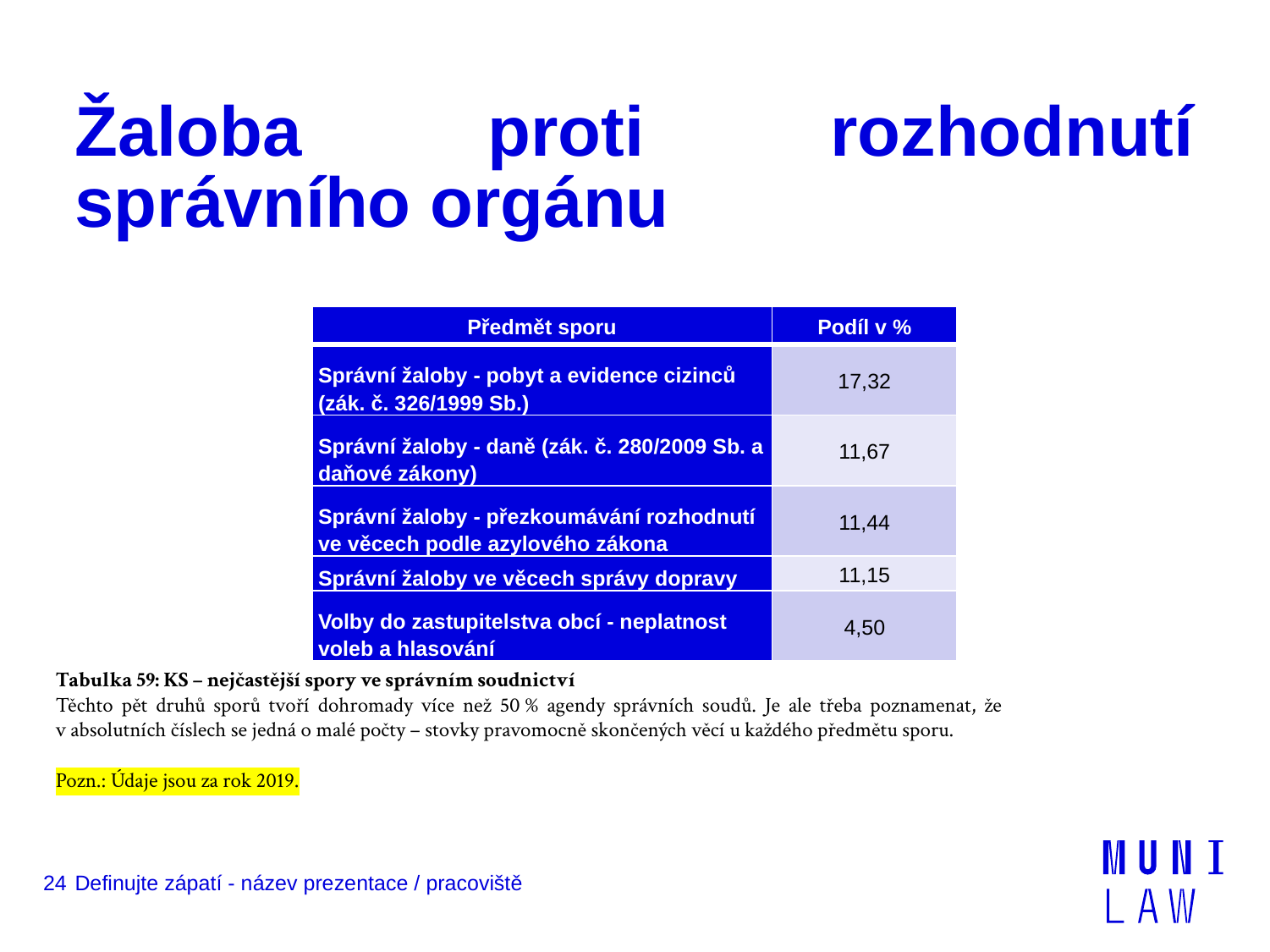

# Žaloba proti rozhodnutí správního orgánu
| Předmět sporu | Podíl v % |
| --- | --- |
| Správní žaloby - pobyt a evidence cizinců (zák. č. 326/1999 Sb.) | 17,32 |
| Správní žaloby - daně (zák. č. 280/2009 Sb. a daňové zákony) | 11,67 |
| Správní žaloby - přezkoumávání rozhodnutí ve věcech podle azylového zákona | 11,44 |
| Správní žaloby ve věcech správy dopravy | 11,15 |
| Volby do zastupitelstva obcí - neplatnost voleb a hlasování | 4,50 |
Tabulka 59: KS – nejčastější spory ve správním soudnictví
Těchto pět druhů sporů tvoří dohromady více než 50 % agendy správních soudů. Je ale třeba poznamenat, že v absolutních číslech se jedná o malé počty – stovky pravomocně skončených věcí u každého předmětu sporu.

Pozn.: Údaje jsou za rok 2019.
24
Definujte zápatí - název prezentace / pracoviště